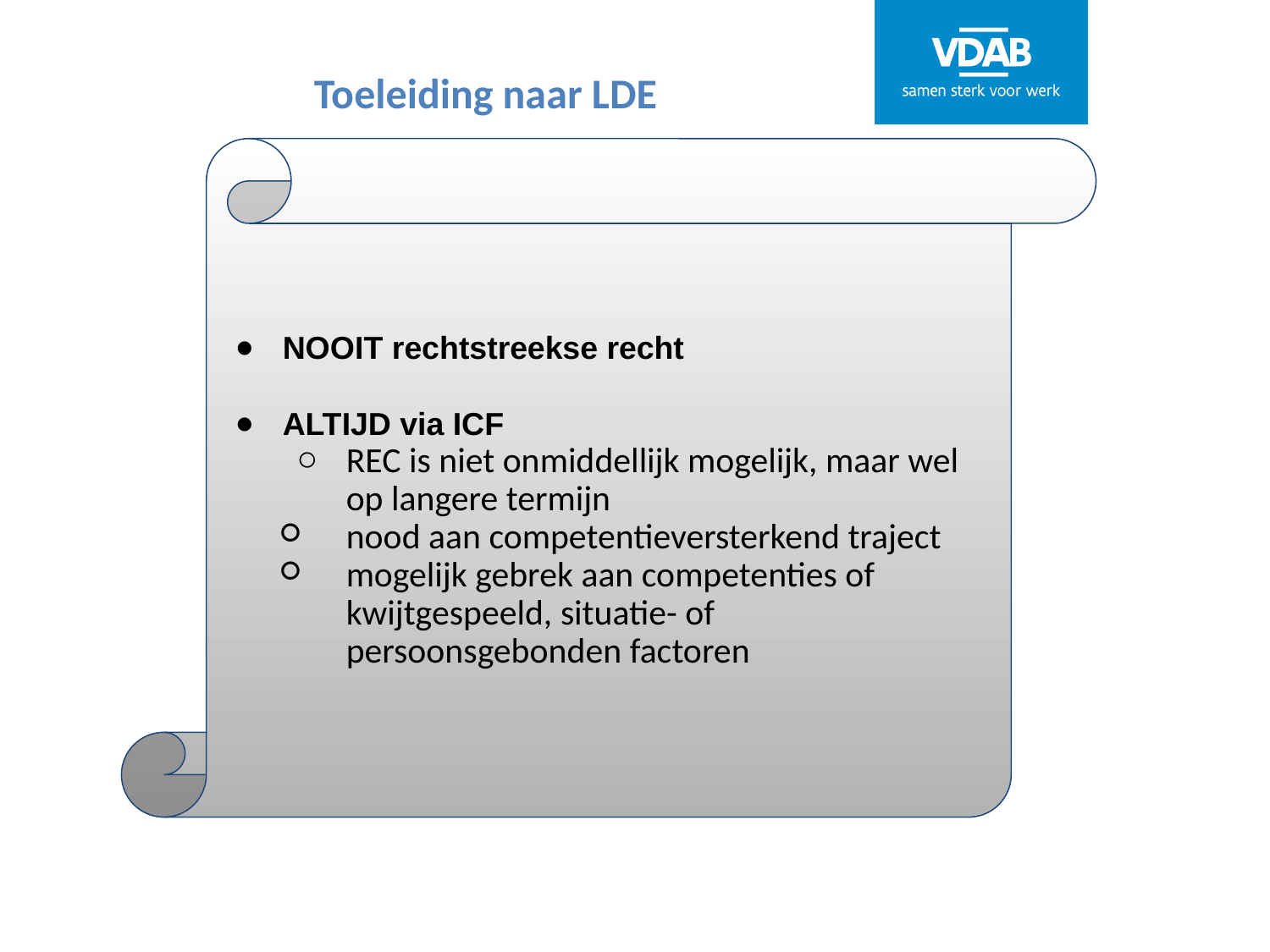

# Toeleiding naar LDE
NOOIT rechtstreekse recht

ALTIJD via ICF
REC is niet onmiddellijk mogelijk, maar wel op langere termijn
nood aan competentieversterkend traject
mogelijk gebrek aan competenties of kwijtgespeeld, situatie- of persoonsgebonden factoren